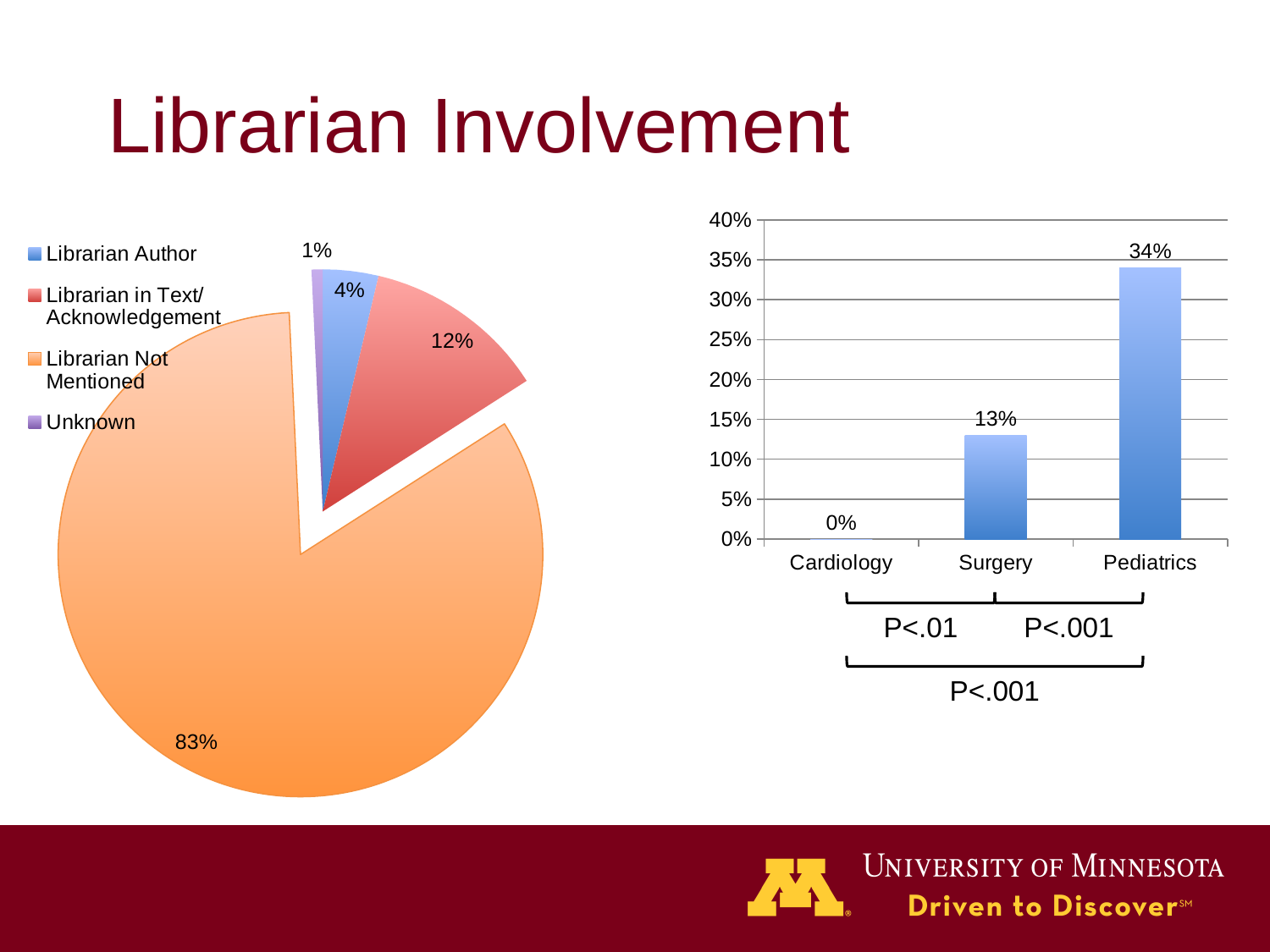

# Librarian Involvement

### Chart

| Category |  |
|---|---|
| Librarian Author | 10.0 |
| Librarian in Text/Acknowledgement | 33.0 |
| Librarian Not Mentioned | 225.0 |
| Unknown | 2.0 |

### Chart

| Category |  |
|---|---|
| Cardiology | 0.0 |
| Surgery | 0.13 |
| Pediatrics | 0.34 |

P<.01

P<.001
P<.001